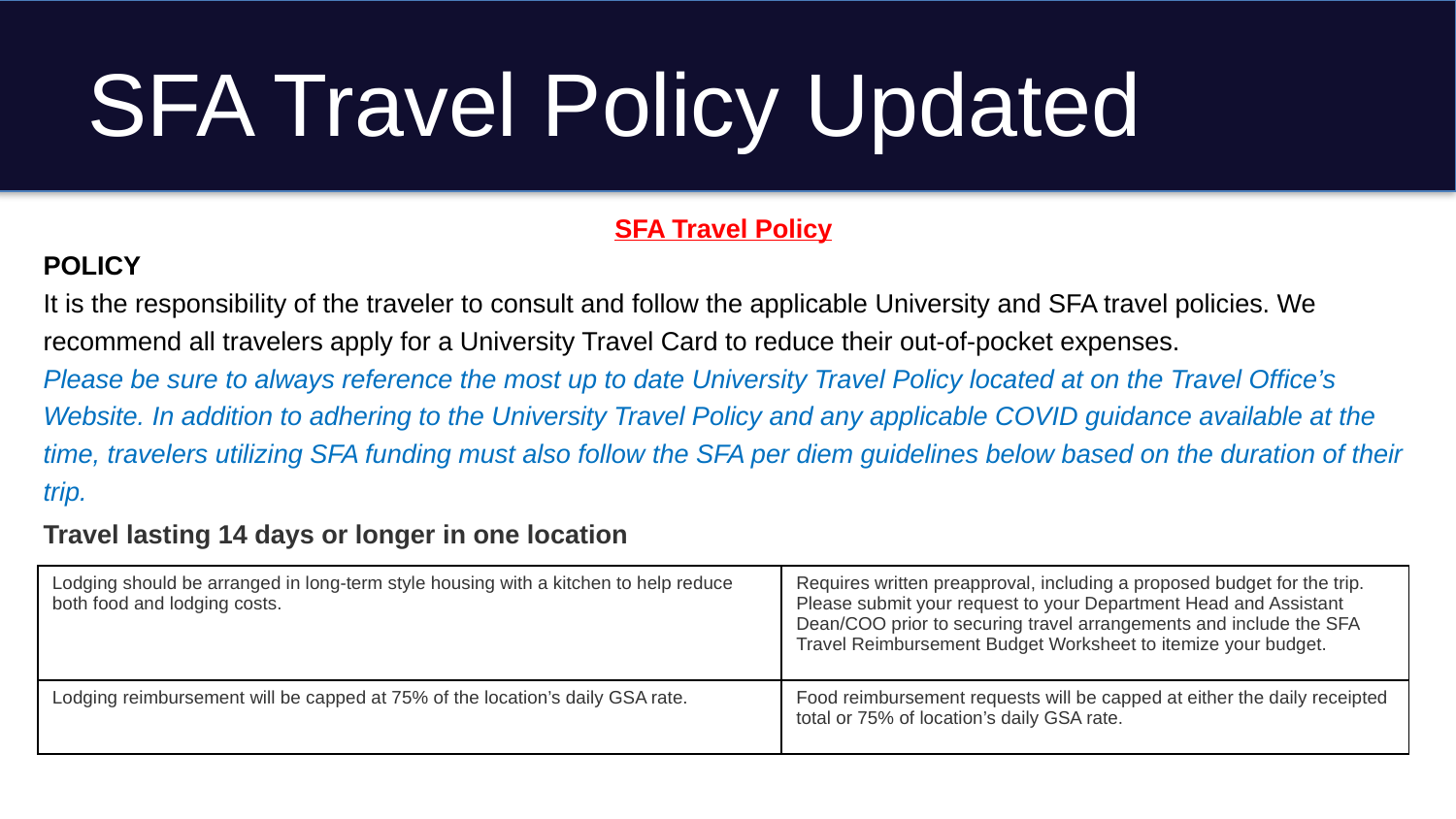

# SFA Travel Policy Updated
SFA Travel Policy
POLICY
It is the responsibility of the traveler to consult and follow the applicable University and SFA travel policies. We recommend all travelers apply for a University Travel Card to reduce their out-of-pocket expenses.
Please be sure to always reference the most up to date University Travel Policy located at on the Travel Office’s Website. In addition to adhering to the University Travel Policy and any applicable COVID guidance available at the time, travelers utilizing SFA funding must also follow the SFA per diem guidelines below based on the duration of their trip.
Travel lasting 14 days or longer in one location

| Lodging should be arranged in long-term style housing with a kitchen to help reduce both food and lodging costs. | Requires written preapproval, including a proposed budget for the trip. Please submit your request to your Department Head and Assistant Dean/COO prior to securing travel arrangements and include the SFA Travel Reimbursement Budget Worksheet to itemize your budget. |
| --- | --- |
| Lodging reimbursement will be capped at 75% of the location’s daily GSA rate. | Food reimbursement requests will be capped at either the daily receipted total or 75% of location’s daily GSA rate. |